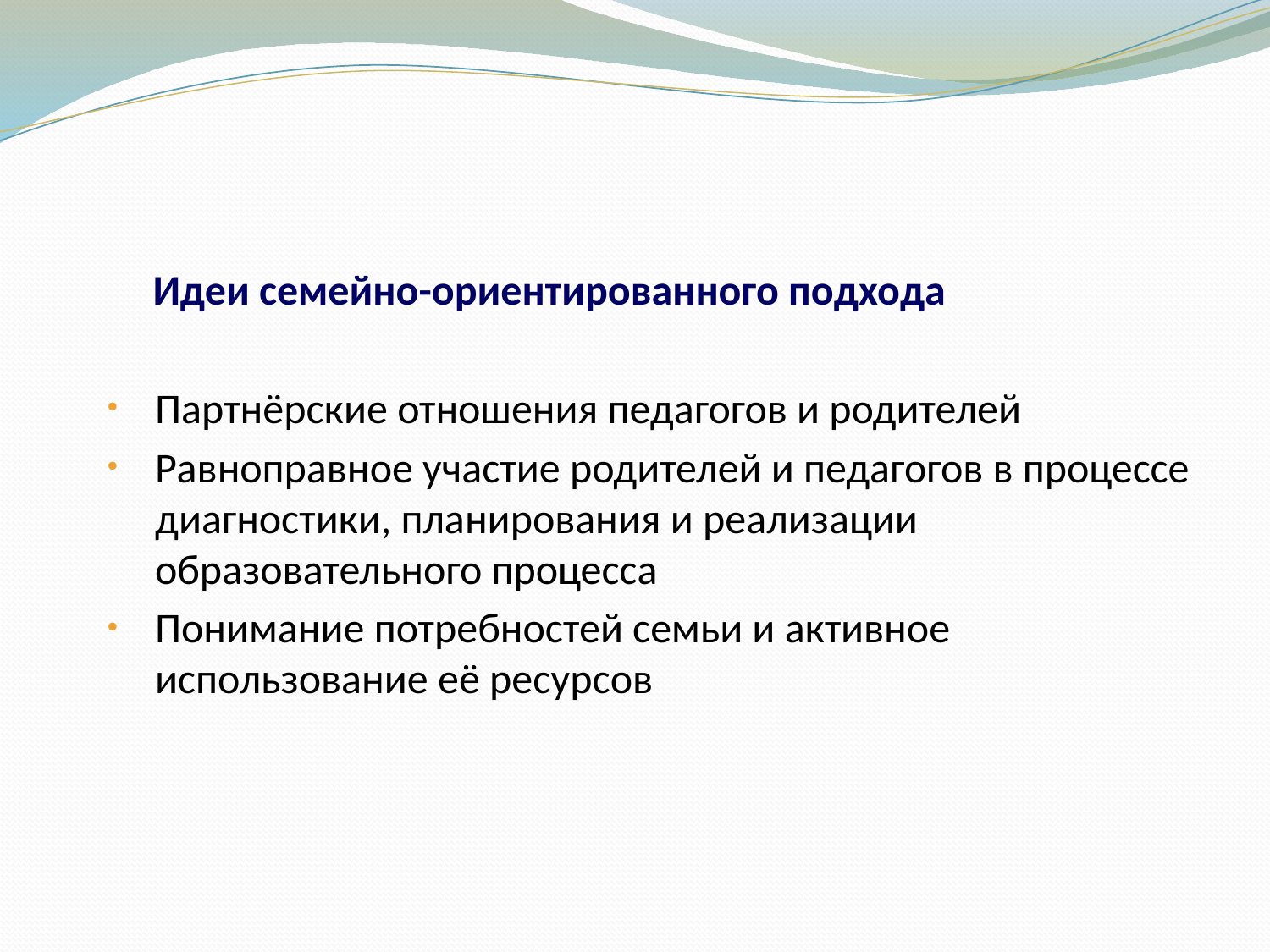

Идеи семейно-ориентированного подхода

Партнёрские отношения педагогов и родителей
Равноправное участие родителей и педагогов в процессе диагностики, планирования и реализации образовательного процесса
Понимание потребностей семьи и активное использование её ресурсов